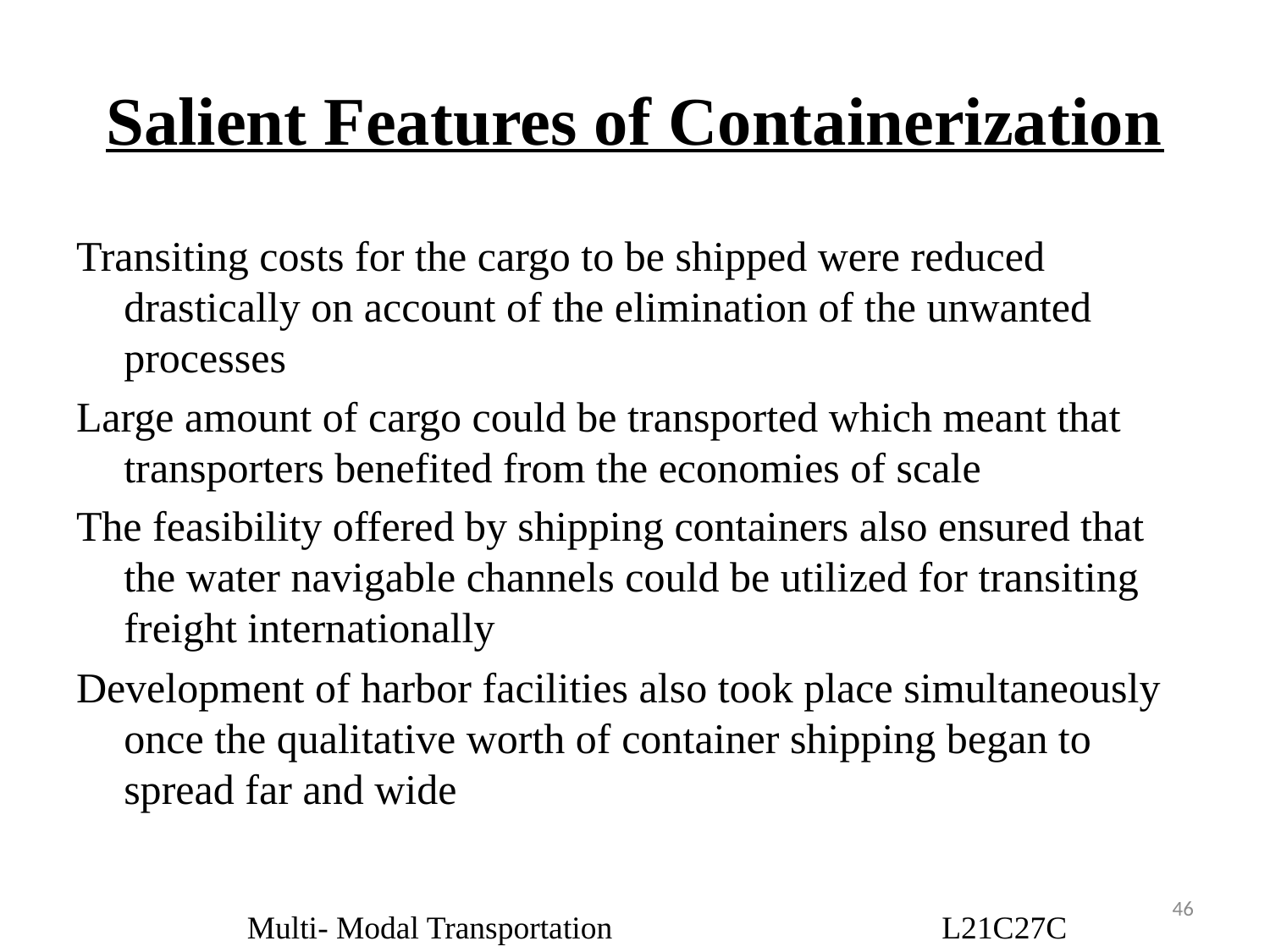

# Salient Features of Containerization
Transiting costs for the cargo to be shipped were reduced drastically on account of the elimination of the unwanted processes
Large amount of cargo could be transported which meant that transporters benefited from the economies of scale
The feasibility offered by shipping containers also ensured that the water navigable channels could be utilized for transiting freight internationally
Development of harbor facilities also took place simultaneously once the qualitative worth of container shipping began to spread far and wide

46
Multi- Modal Transportation                                         L21C27C